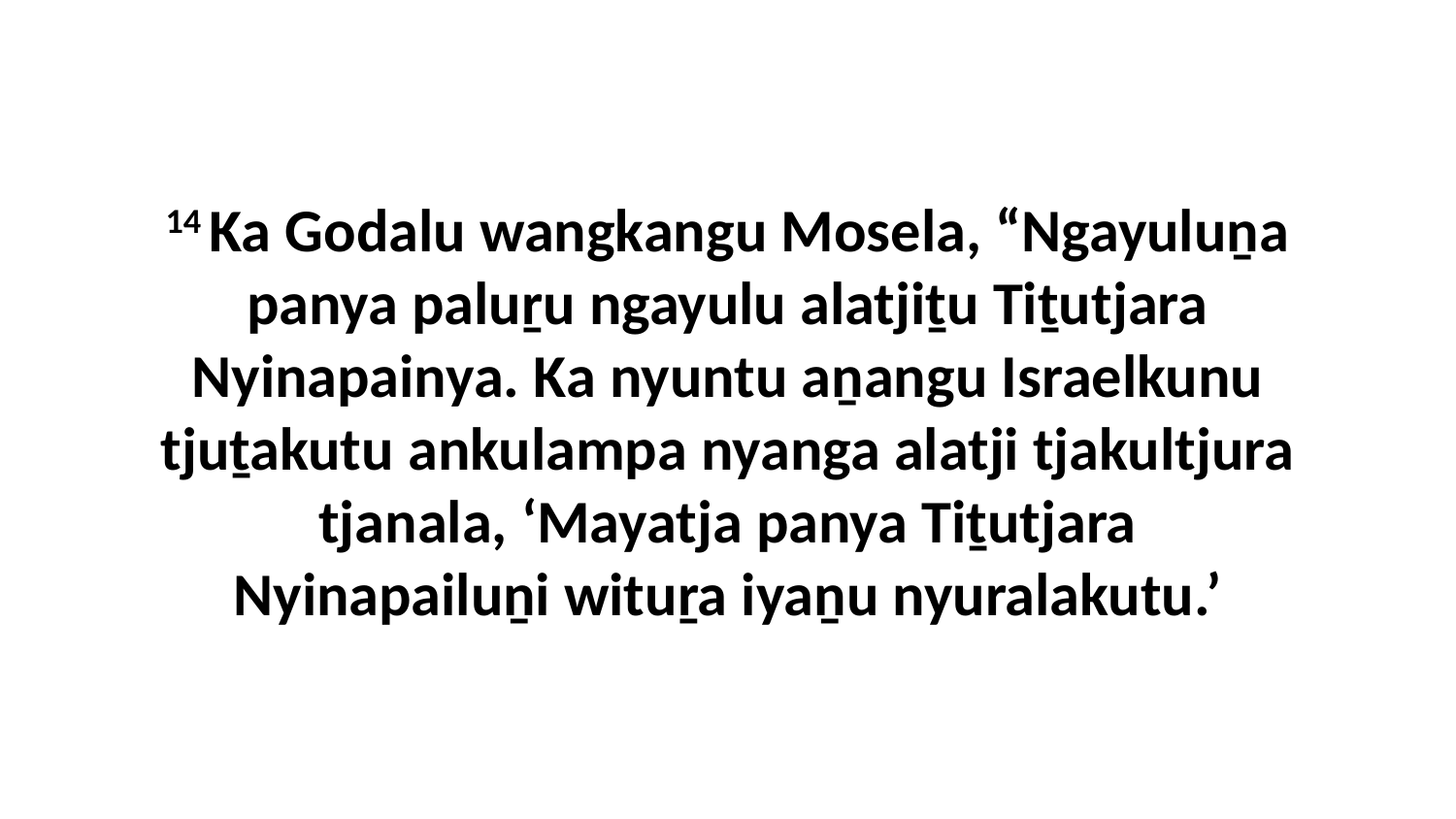

14 Ka Godalu wangkangu Mosela, “Ngayuluṉa panya paluṟu ngayulu alatjiṯu Tiṯutjara Nyinapainya. Ka nyuntu aṉangu Israelkunu tjuṯakutu ankulampa nyanga alatji tjakultjura tjanala, ‘Mayatja panya Tiṯutjara Nyinapailuṉi wituṟa iyaṉu nyuralakutu.’